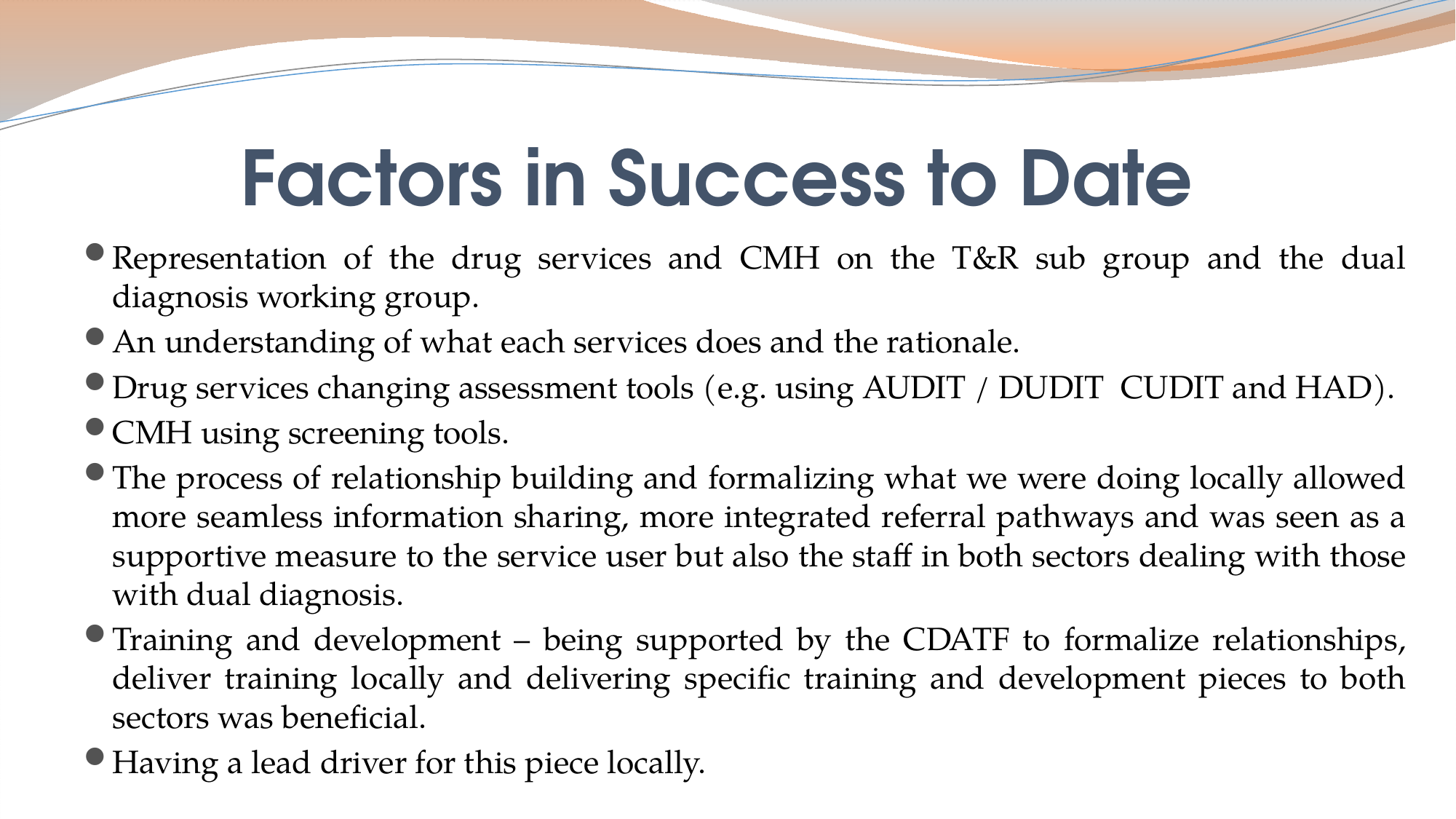

# Factors in Success to Date
Representation of the drug services and CMH on the T&R sub group and the dual diagnosis working group.
An understanding of what each services does and the rationale.
Drug services changing assessment tools (e.g. using AUDIT / DUDIT  CUDIT and HAD).
CMH using screening tools.
The process of relationship building and formalizing what we were doing locally allowed more seamless information sharing, more integrated referral pathways and was seen as a supportive measure to the service user but also the staff in both sectors dealing with those with dual diagnosis.
Training and development – being supported by the CDATF to formalize relationships, deliver training locally and delivering specific training and development pieces to both sectors was beneficial.
Having a lead driver for this piece locally.